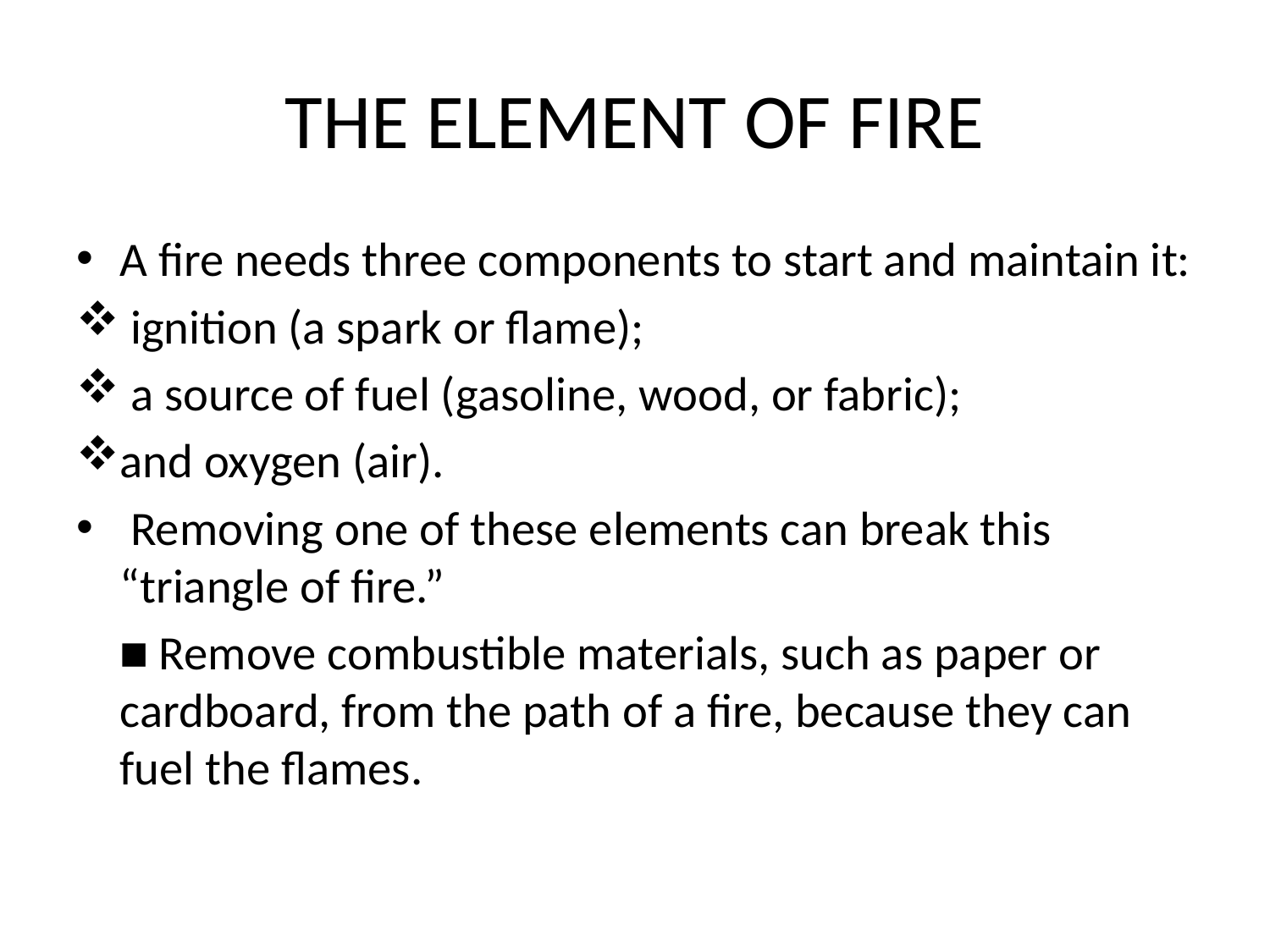

# THE ELEMENT OF FIRE
A fire needs three components to start and maintain it:
 ignition (a spark or flame);
 a source of fuel (gasoline, wood, or fabric);
and oxygen (air).
 Removing one of these elements can break this “triangle of fire.”
    ■ Remove combustible materials, such as paper or cardboard, from the path of a fire, because they can fuel the flames.